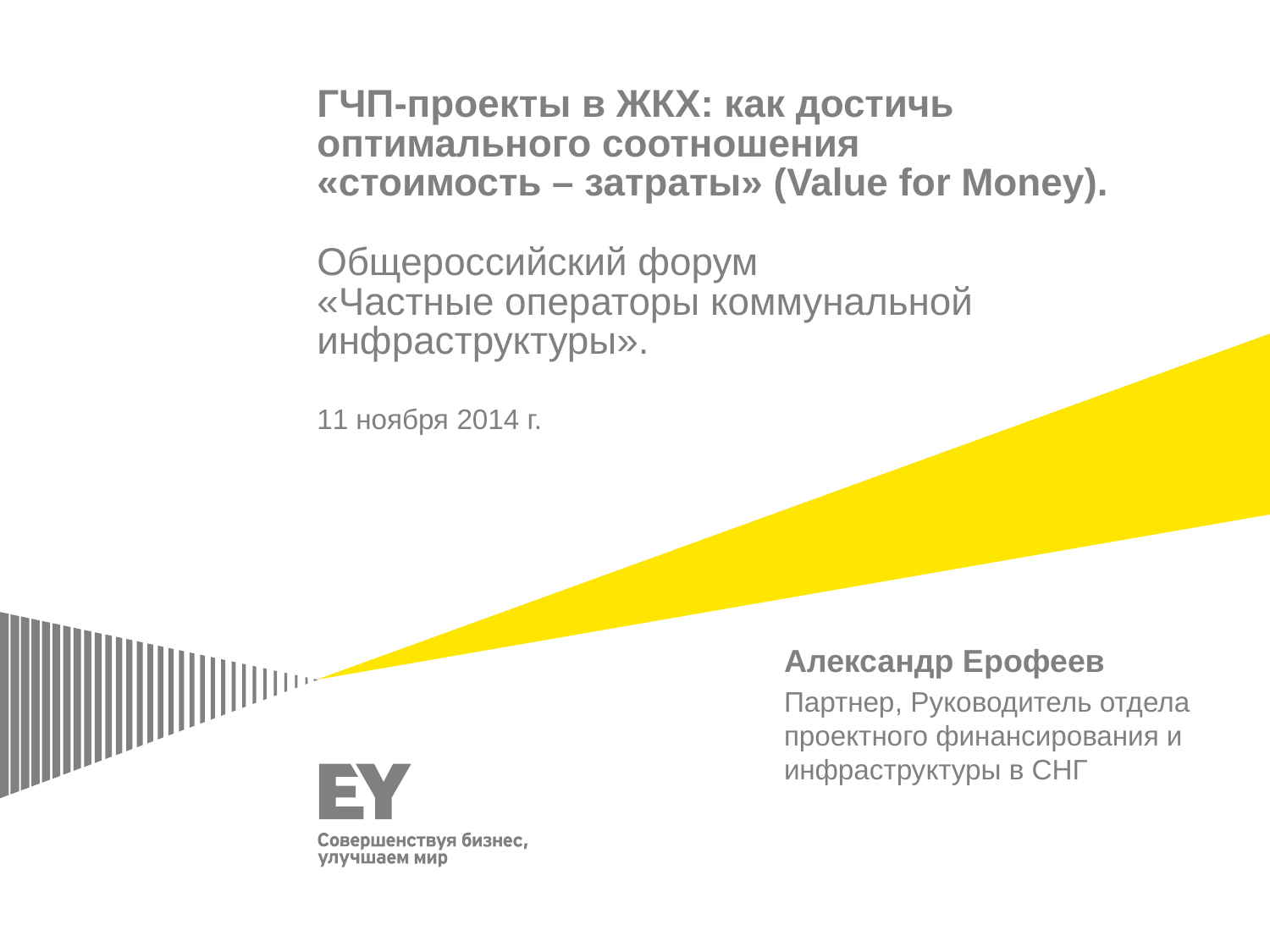

# ГЧП-проекты в ЖКХ: как достичь оптимального соотношения «стоимость – затраты» (Value for Money). Общероссийский форум «Частные операторы коммунальной инфраструктуры».

11 ноября 2014 г.
Александр Ерофеев
Партнер, Руководитель отдела проектного финансирования и инфраструктуры в СНГ